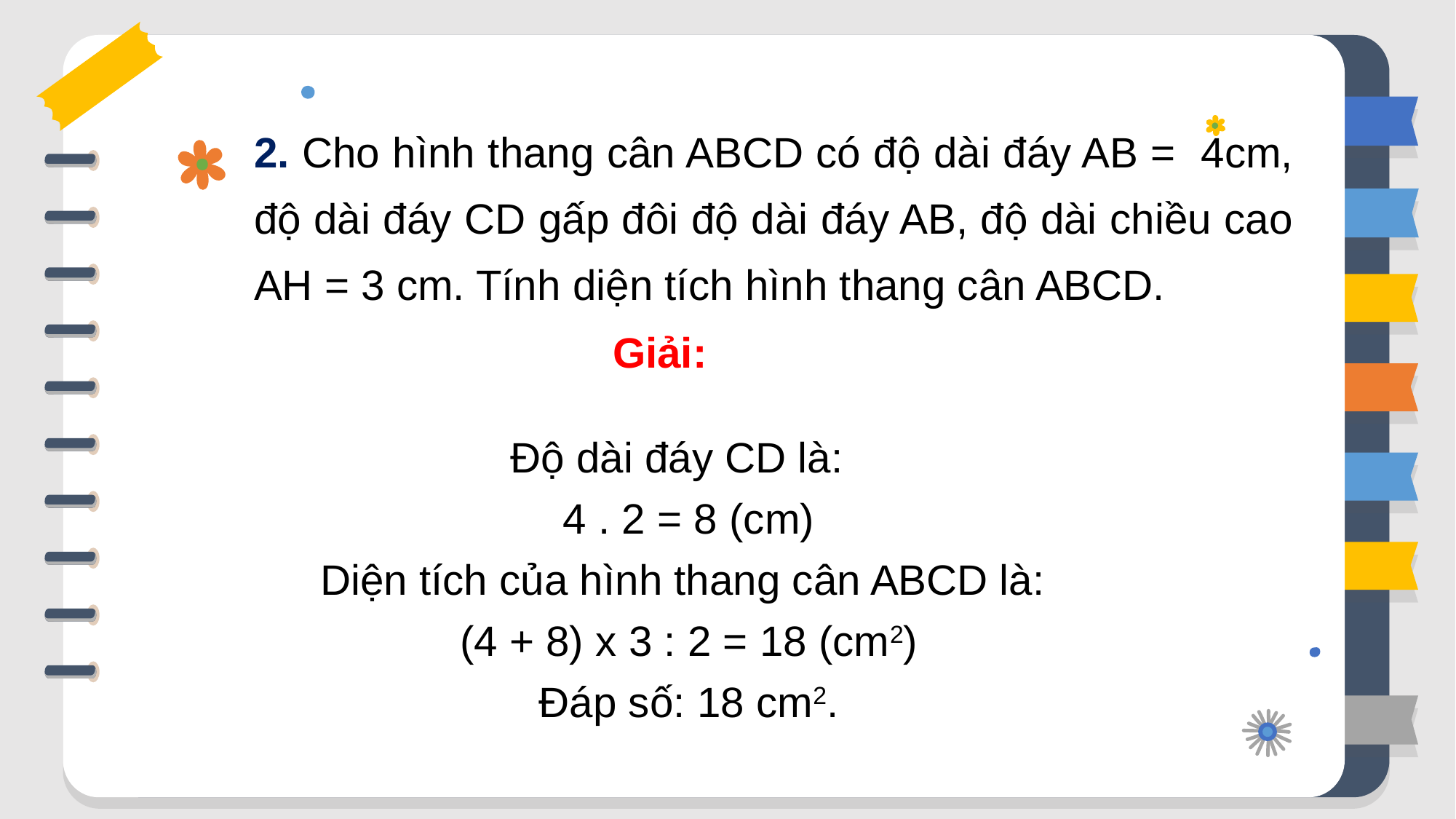

2. Cho hình thang cân ABCD có độ dài đáy AB =  4cm, độ dài đáy CD gấp đôi độ dài đáy AB, độ dài chiều cao AH = 3 cm. Tính diện tích hình thang cân ABCD.
Giải:
Độ dài đáy CD là:
4 . 2 = 8 (cm)
Diện tích của hình thang cân ABCD là:
(4 + 8) x 3 : 2 = 18 (cm2)
Đáp số: 18 cm2.